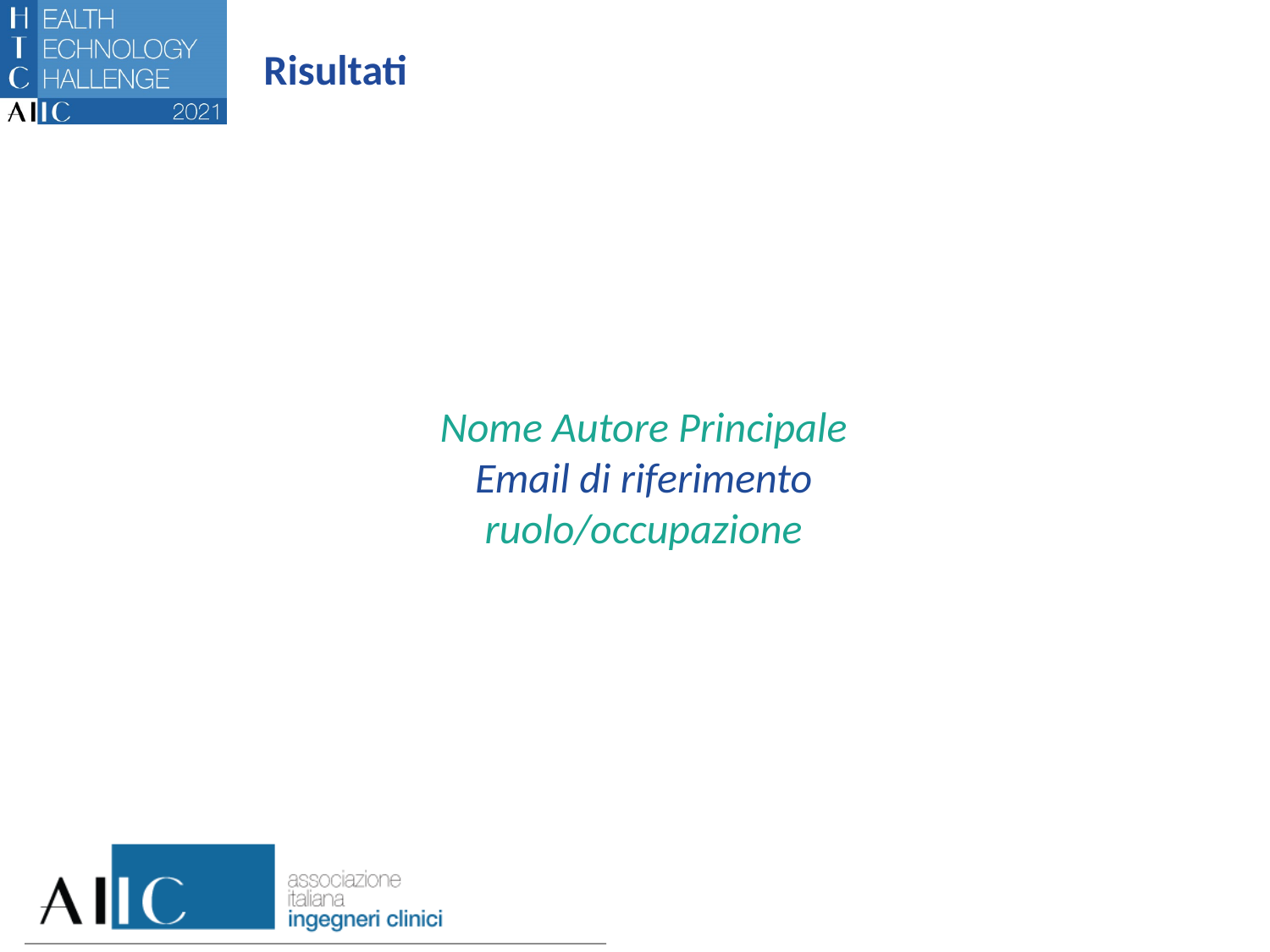

Risultati
Nome Autore Principale
Email di riferimento
ruolo/occupazione